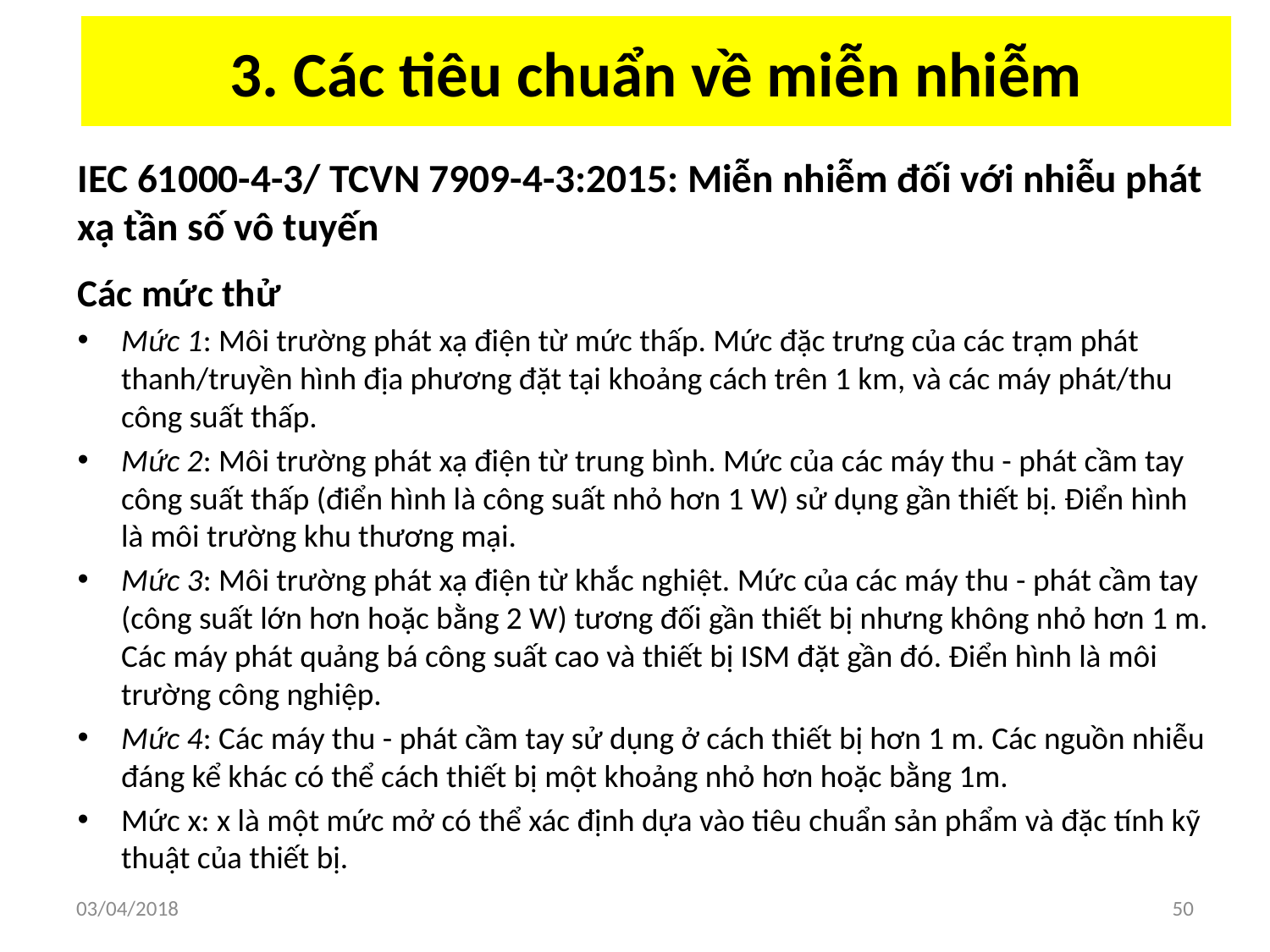

# 3. Các tiêu chuẩn về miễn nhiễm
IEC 61000-4-3/ TCVN 7909-4-3:2015: Miễn nhiễm đối với nhiễu phát xạ tần số vô tuyến
Các mức thử
Mức 1: Môi trường phát xạ điện từ mức thấp. Mức đặc trưng của các trạm phát thanh/truyền hình địa phương đặt tại khoảng cách trên 1 km, và các máy phát/thu công suất thấp.
Mức 2: Môi trường phát xạ điện từ trung bình. Mức của các máy thu - phát cầm tay công suất thấp (điển hình là công suất nhỏ hơn 1 W) sử dụng gần thiết bị. Điển hình là môi trường khu thương mại.
Mức 3: Môi trường phát xạ điện từ khắc nghiệt. Mức của các máy thu - phát cầm tay (công suất lớn hơn hoặc bằng 2 W) tương đối gần thiết bị nhưng không nhỏ hơn 1 m. Các máy phát quảng bá công suất cao và thiết bị ISM đặt gần đó. Điển hình là môi trường công nghiệp.
Mức 4: Các máy thu - phát cầm tay sử dụng ở cách thiết bị hơn 1 m. Các nguồn nhiễu đáng kể khác có thể cách thiết bị một khoảng nhỏ hơn hoặc bằng 1m.
Mức x: x là một mức mở có thể xác định dựa vào tiêu chuẩn sản phẩm và đặc tính kỹ thuật của thiết bị.
03/04/2018
50